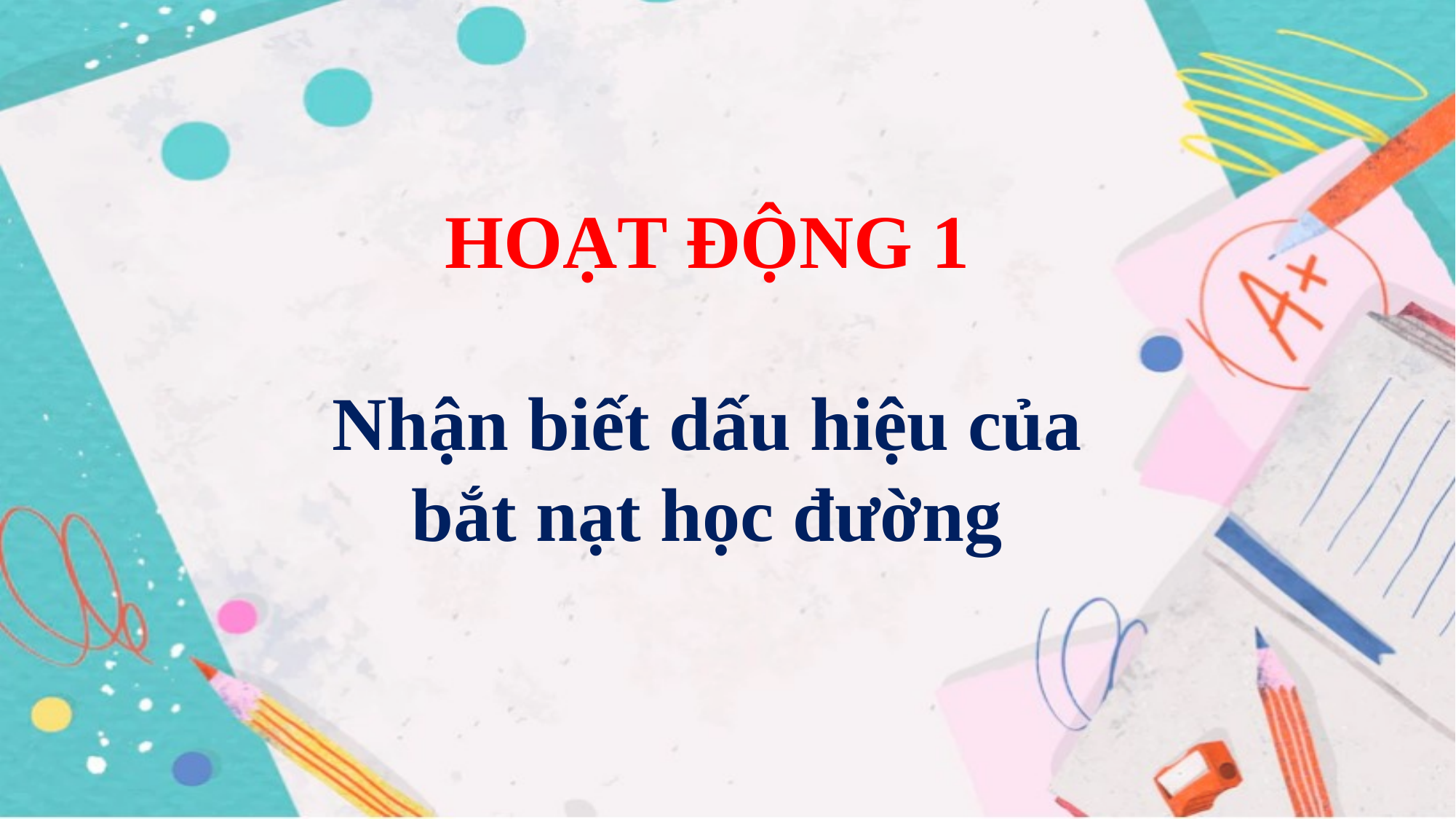

HOẠT ĐỘNG 1

Nhận biết dấu hiệu của bắt nạt học đường